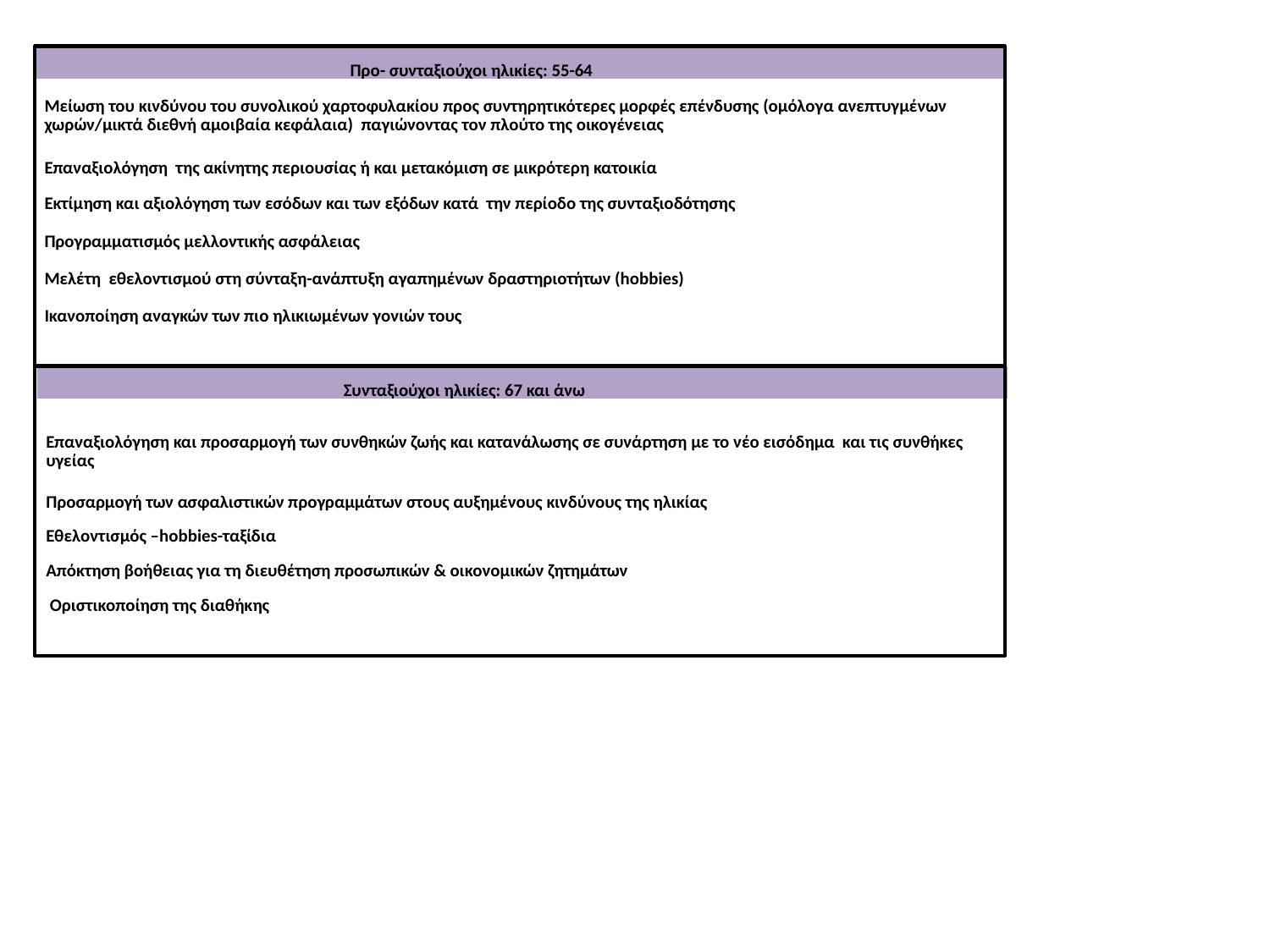

| Προ- συνταξιούχοι ηλικίες: 55-64 |
| --- |
| Μείωση του κινδύνου του συνολικού χαρτοφυλακίου προς συντηρητικότερες μορφές επένδυσης (ομόλογα ανεπτυγμένων χωρών/μικτά διεθνή αμοιβαία κεφάλαια) παγιώνοντας τον πλούτο της οικογένειας |
| Επαναξιολόγηση της ακίνητης περιουσίας ή και μετακόμιση σε μικρότερη κατοικία |
| Εκτίμηση και αξιολόγηση των εσόδων και των εξόδων κατά την περίοδο της συνταξιοδότησης |
| Προγραμματισμός μελλοντικής ασφάλειας |
| Μελέτη εθελοντισμού στη σύνταξη-ανάπτυξη αγαπημένων δραστηριοτήτων (hobbies) |
| Ικανοποίηση αναγκών των πιο ηλικιωμένων γονιών τους |

| Συνταξιούχοι ηλικίες: 67 και άνω |
| --- |
| Επαναξιολόγηση και προσαρμογή των συνθηκών ζωής και κατανάλωσης σε συνάρτηση με το νέο εισόδημα και τις συνθήκες υγείας |
| Προσαρμογή των ασφαλιστικών προγραμμάτων στους αυξημένους κινδύνους της ηλικίας |
| Εθελοντισμός –hobbies-ταξίδια |
| Απόκτηση βοήθειας για τη διευθέτηση προσωπικών & οικονομικών ζητημάτων |
| Οριστικοποίηση της διαθήκης |